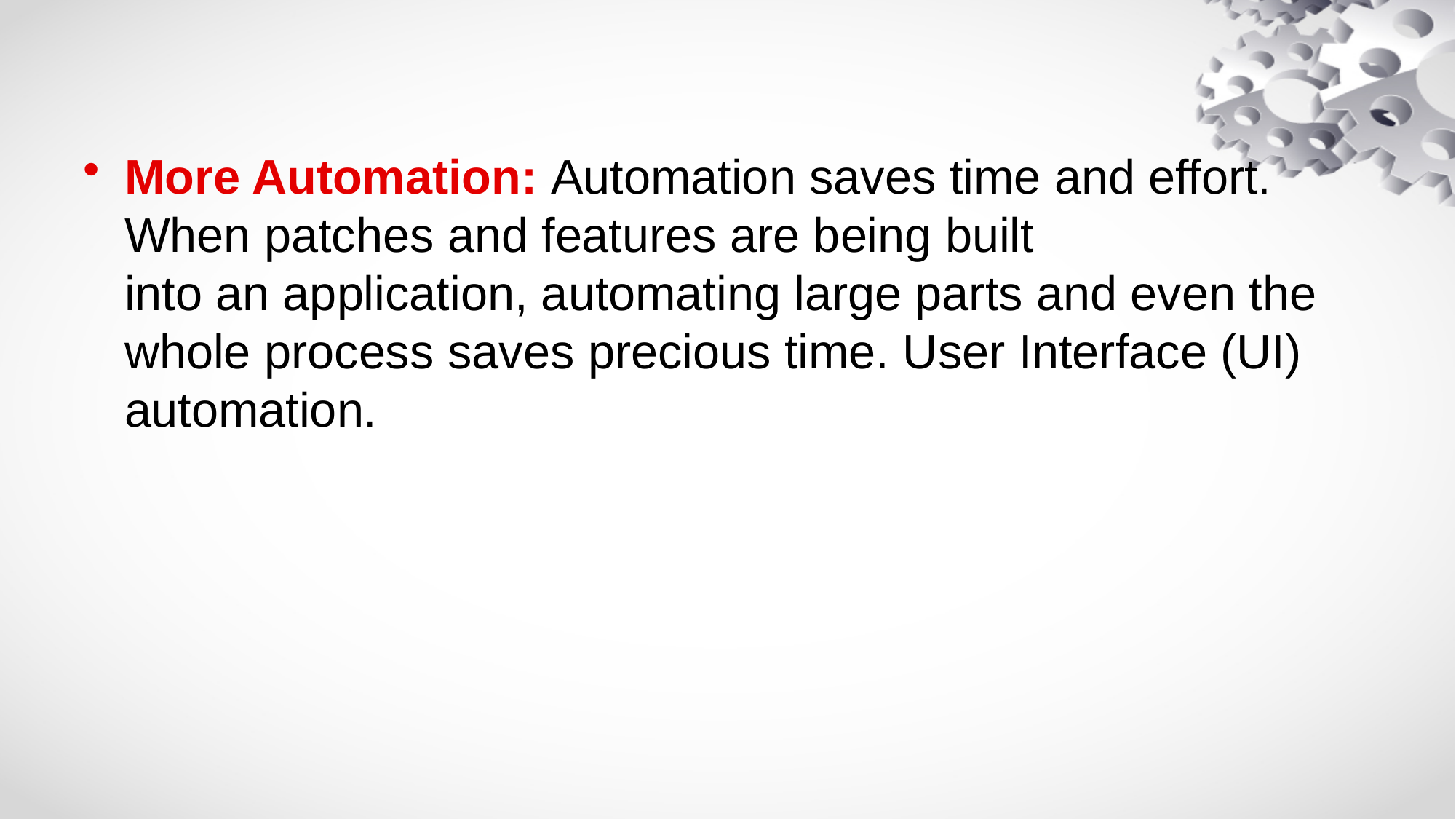

More Automation: Automation saves time and effort. When patches and features are being built into an application, automating large parts and even the whole process saves precious time. User Interface (UI) automation.